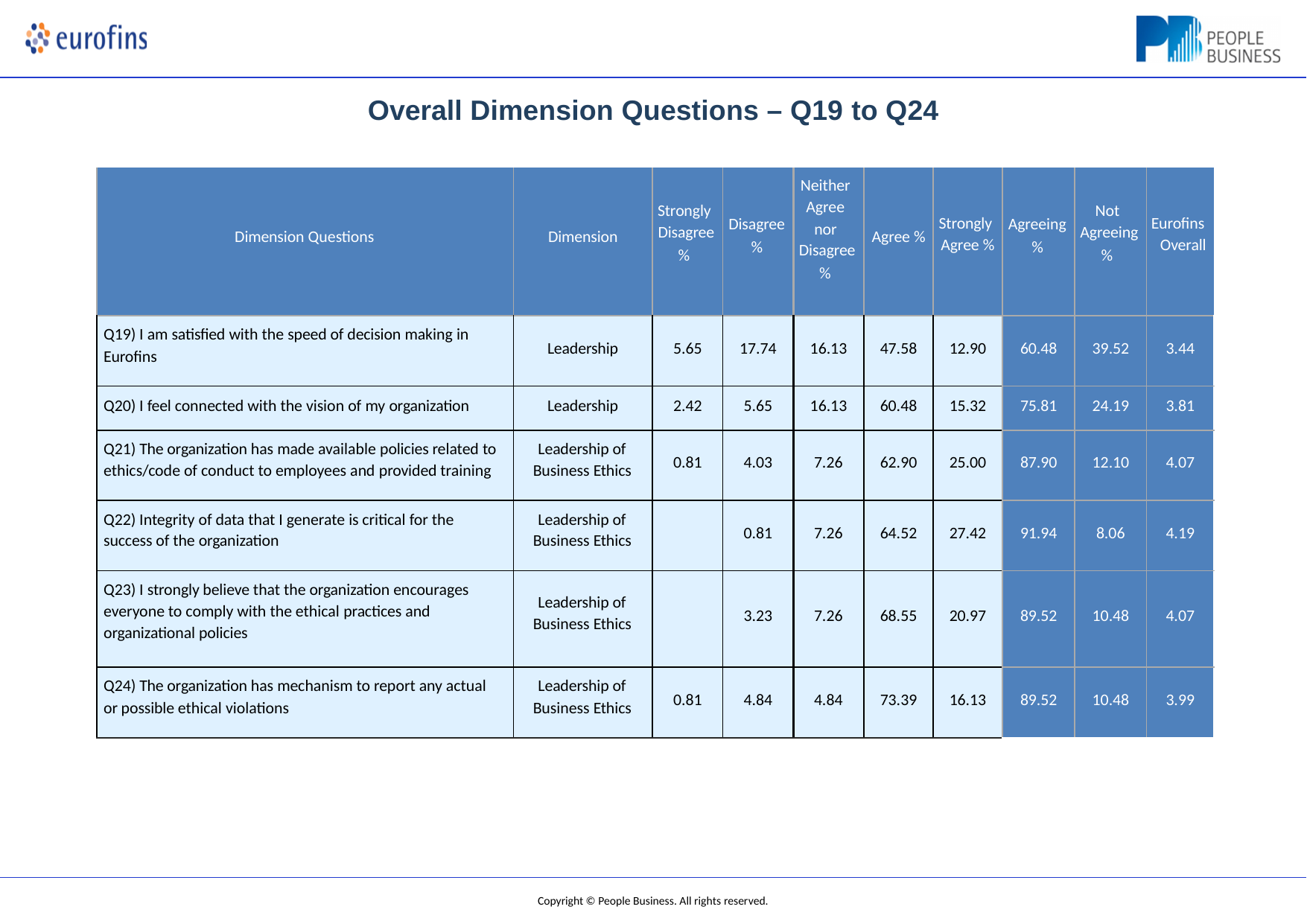

Overall Dimension Questions – Q19 to Q24
| Dimension Questions | Dimension | Strongly Disagree % | Disagree % | Neither Agree nor Disagree % | Agree % | Strongly Agree % | Agreeing % | Not Agreeing % | Eurofins Overall |
| --- | --- | --- | --- | --- | --- | --- | --- | --- | --- |
| Q19) I am satisfied with the speed of decision making in Eurofins | Leadership | 5.65 | 17.74 | 16.13 | 47.58 | 12.90 | 60.48 | 39.52 | 3.44 |
| Q20) I feel connected with the vision of my organization | Leadership | 2.42 | 5.65 | 16.13 | 60.48 | 15.32 | 75.81 | 24.19 | 3.81 |
| Q21) The organization has made available policies related to ethics/code of conduct to employees and provided training | Leadership of Business Ethics | 0.81 | 4.03 | 7.26 | 62.90 | 25.00 | 87.90 | 12.10 | 4.07 |
| Q22) Integrity of data that I generate is critical for the success of the organization | Leadership of Business Ethics |  | 0.81 | 7.26 | 64.52 | 27.42 | 91.94 | 8.06 | 4.19 |
| Q23) I strongly believe that the organization encourages everyone to comply with the ethical practices and organizational policies | Leadership of Business Ethics |  | 3.23 | 7.26 | 68.55 | 20.97 | 89.52 | 10.48 | 4.07 |
| Q24) The organization has mechanism to report any actual or possible ethical violations | Leadership of Business Ethics | 0.81 | 4.84 | 4.84 | 73.39 | 16.13 | 89.52 | 10.48 | 3.99 |

Copyright © People Business. All rights reserved.